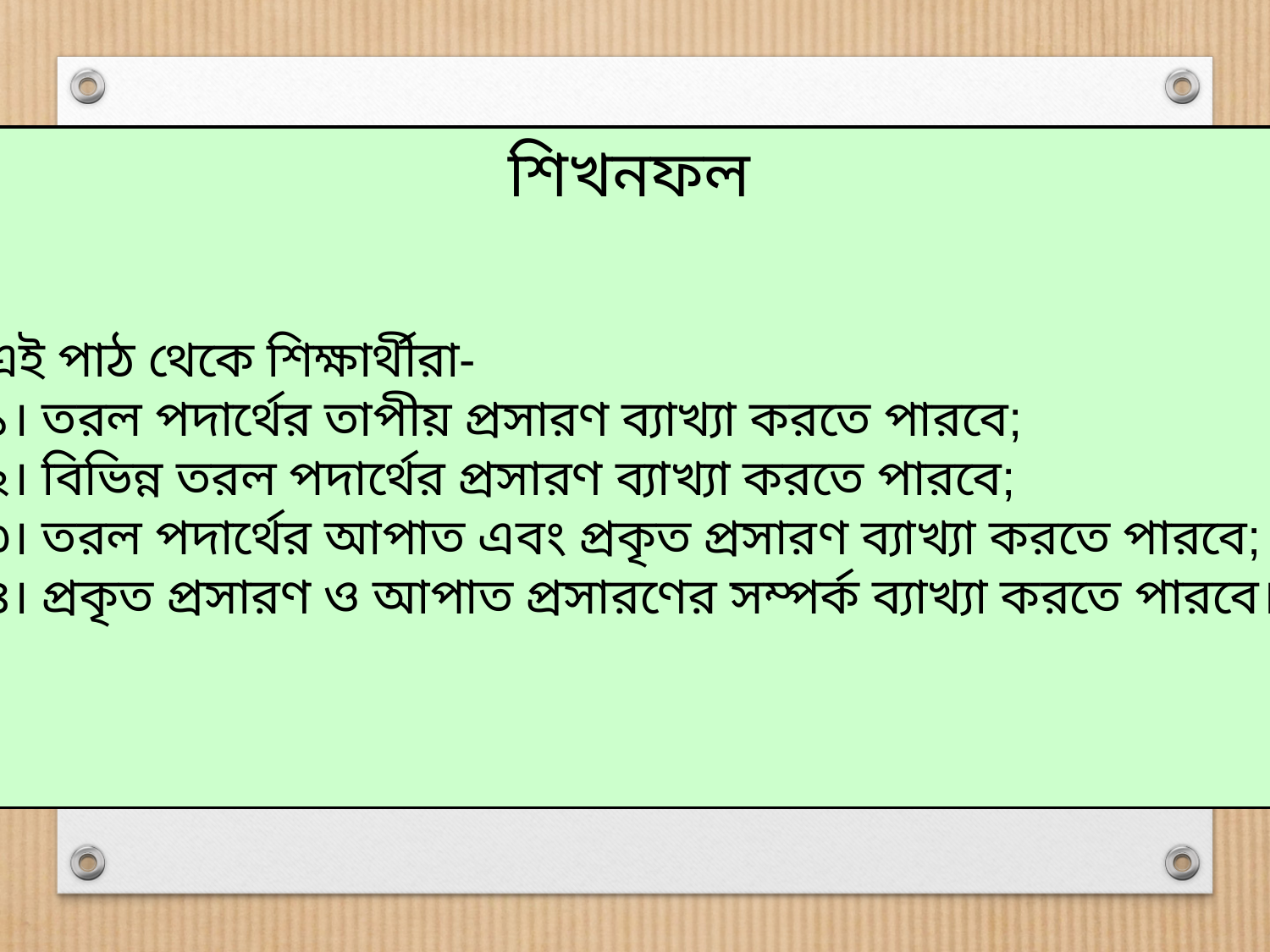

শিখনফল

এই পাঠ থেকে শিক্ষার্থীরা-
১। তরল পদার্থের তাপীয় প্রসারণ ব্যাখ্যা করতে পারবে;
২। বিভিন্ন তরল পদার্থের প্রসারণ ব্যাখ্যা করতে পারবে;
৩। তরল পদার্থের আপাত এবং প্রকৃত প্রসারণ ব্যাখ্যা করতে পারবে;
৪। প্রকৃত প্রসারণ ও আপাত প্রসারণের সম্পর্ক ব্যাখ্যা করতে পারবে।